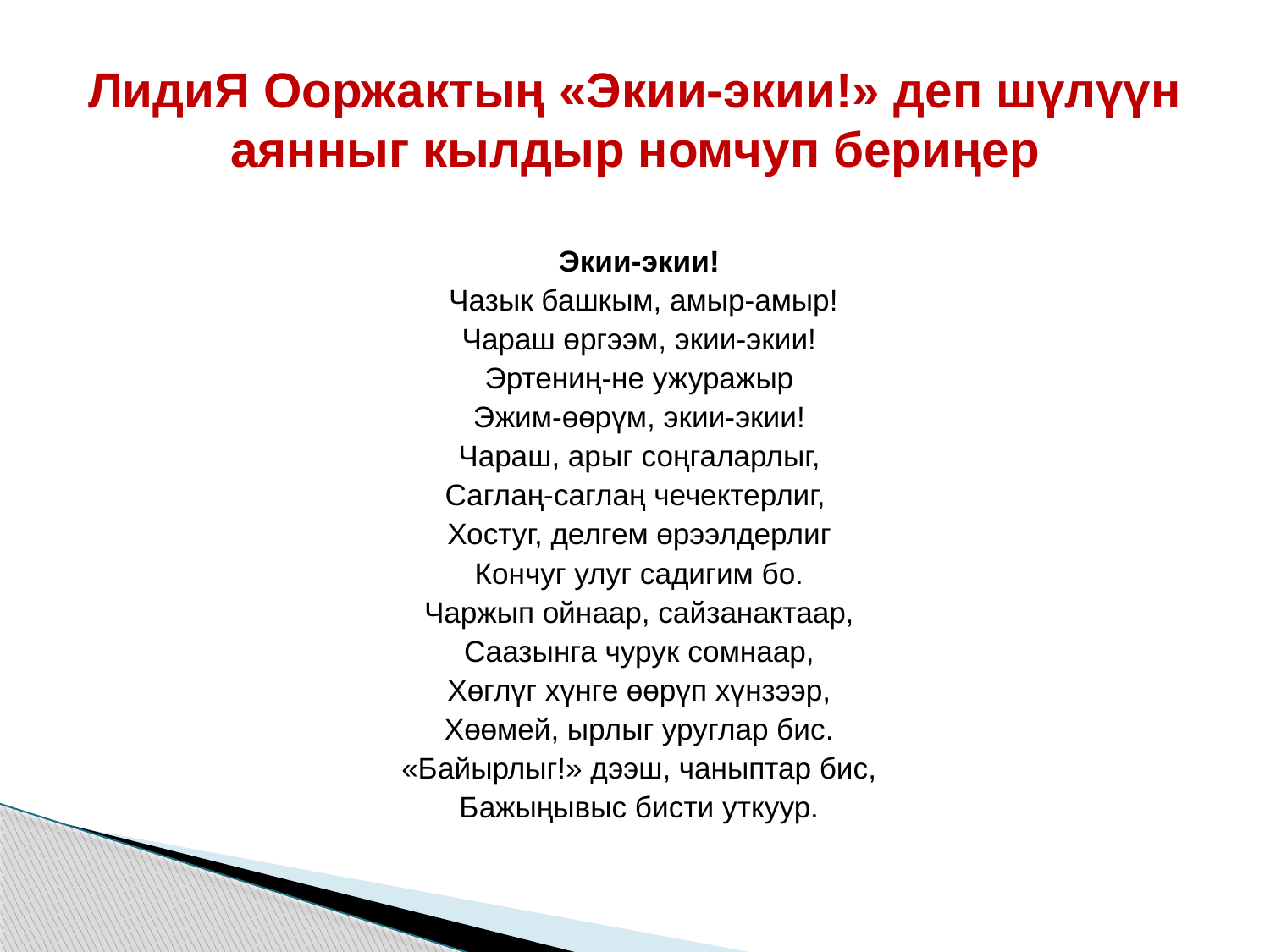

# ЛидиЯ Ооржактың «Экии-экии!» деп шүлүүн аянныг кылдыр номчуп бериңер

Экии-экии!
 Чазык башкым, амыр-амыр!
Чараш өргээм, экии-экии!
Эртениң-не ужуражыр
Эжим-өөрүм, экии-экии!
Чараш, арыг соңгаларлыг,
Саглаң-саглаң чечектерлиг,
Хостуг, делгем өрээлдерлиг
Кончуг улуг садигим бо.
Чаржып ойнаар, сайзанактаар,
Саазынга чурук сомнаар,
Хөглүг хүнге өөрүп хүнзээр,
Хөөмей, ырлыг уруглар бис.
«Байырлыг!» дээш, чаныптар бис,
Бажыңывыс бисти уткуур.